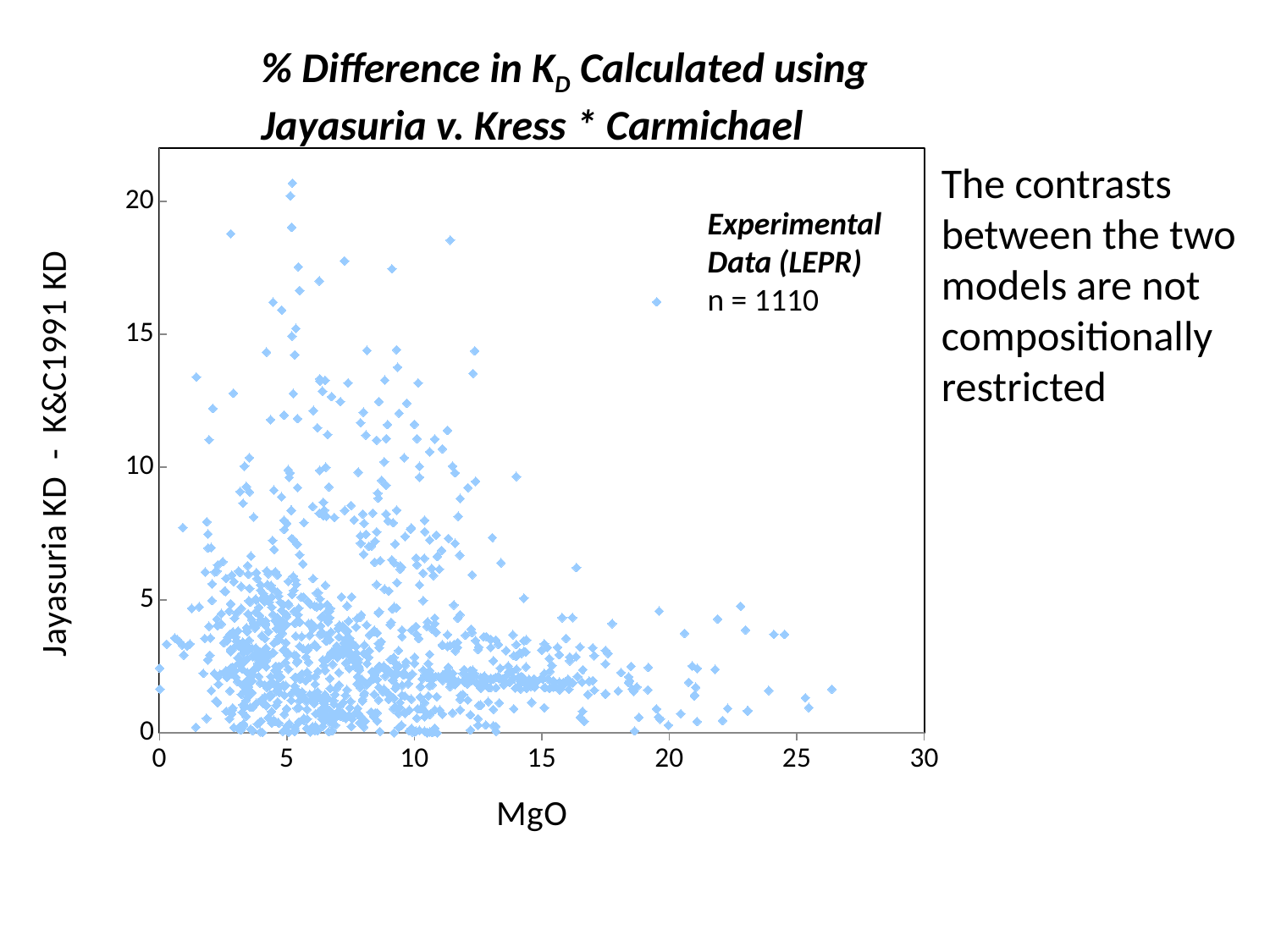

% Difference in KD Calculated using
Jayasuria v. Kress * Carmichael

### Chart

| Category |  |
|---|---|
The contrasts between the two models are not compositionally restricted
Experimental Data (LEPR)
n = 1110